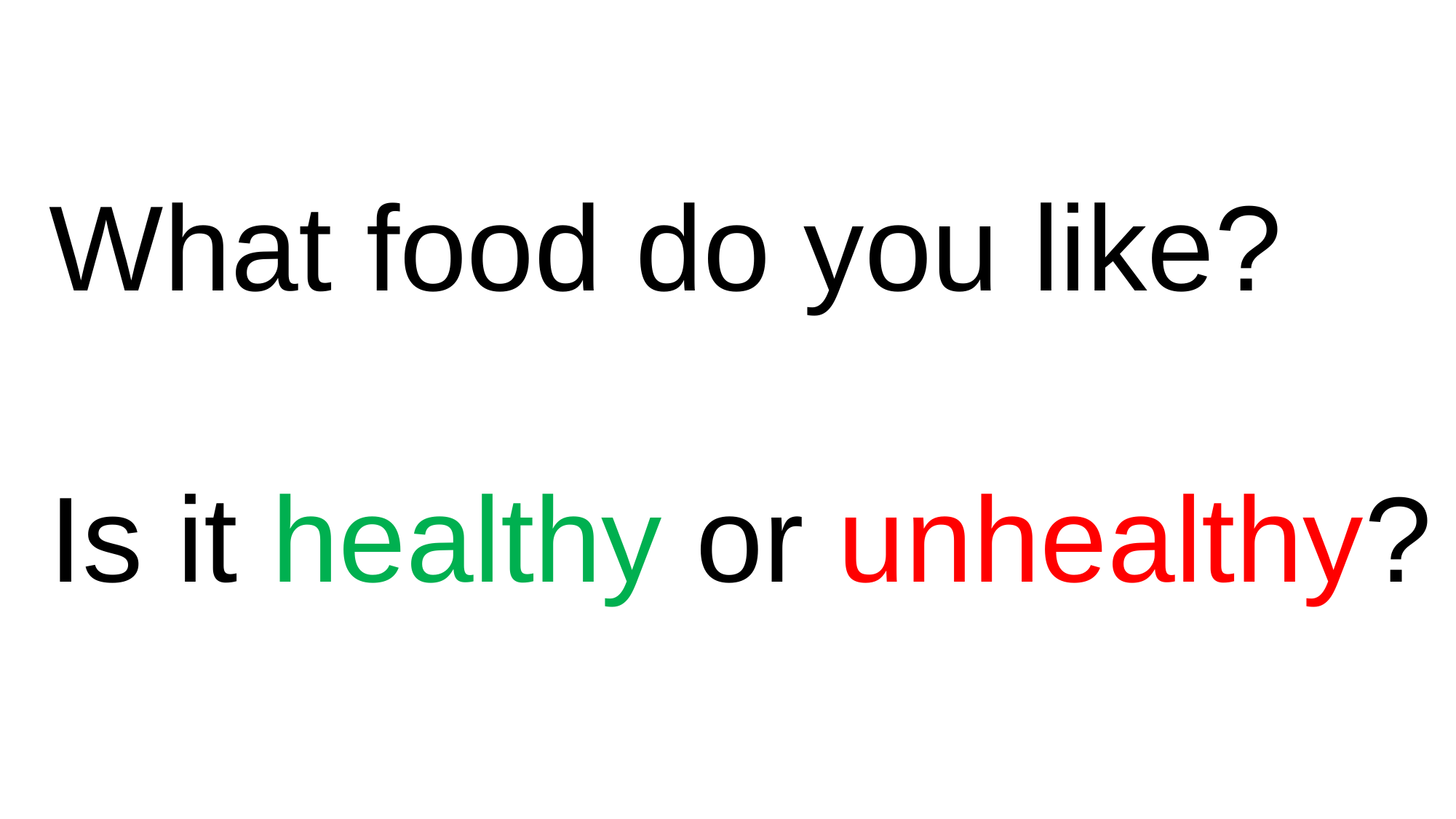

What food do you like?

Is it healthy or unhealthy?